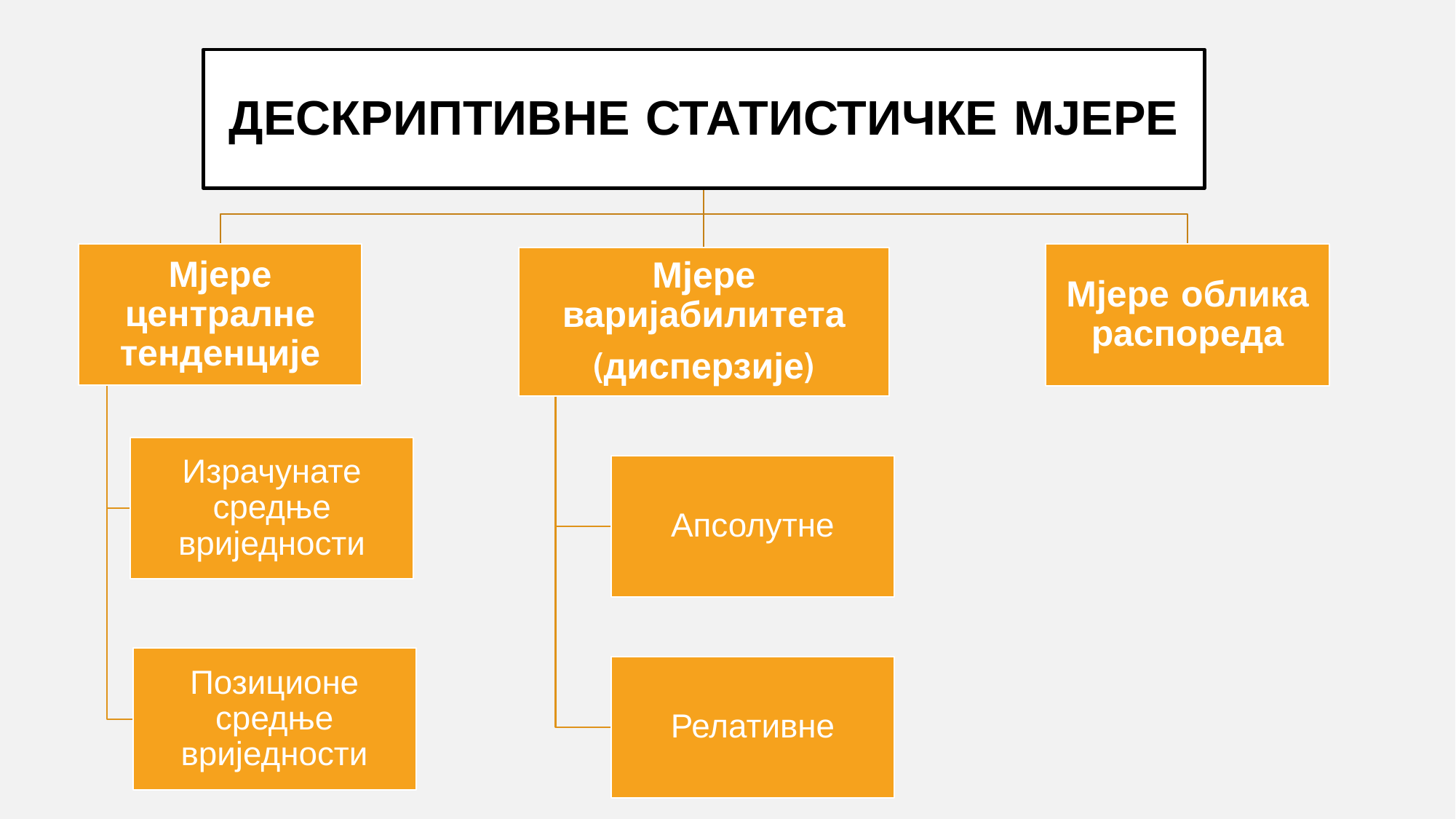

ДЕСКРИПТИВНЕ СТАТИСТИЧКЕ МЈЕРЕ
Мјере централне тенденције
Израчунате средње вриједности
Позиционе средње вриједности
Мјере варијабилитета
(дисперзије)
Апсолутне
Релативне
Мјере облика распореда